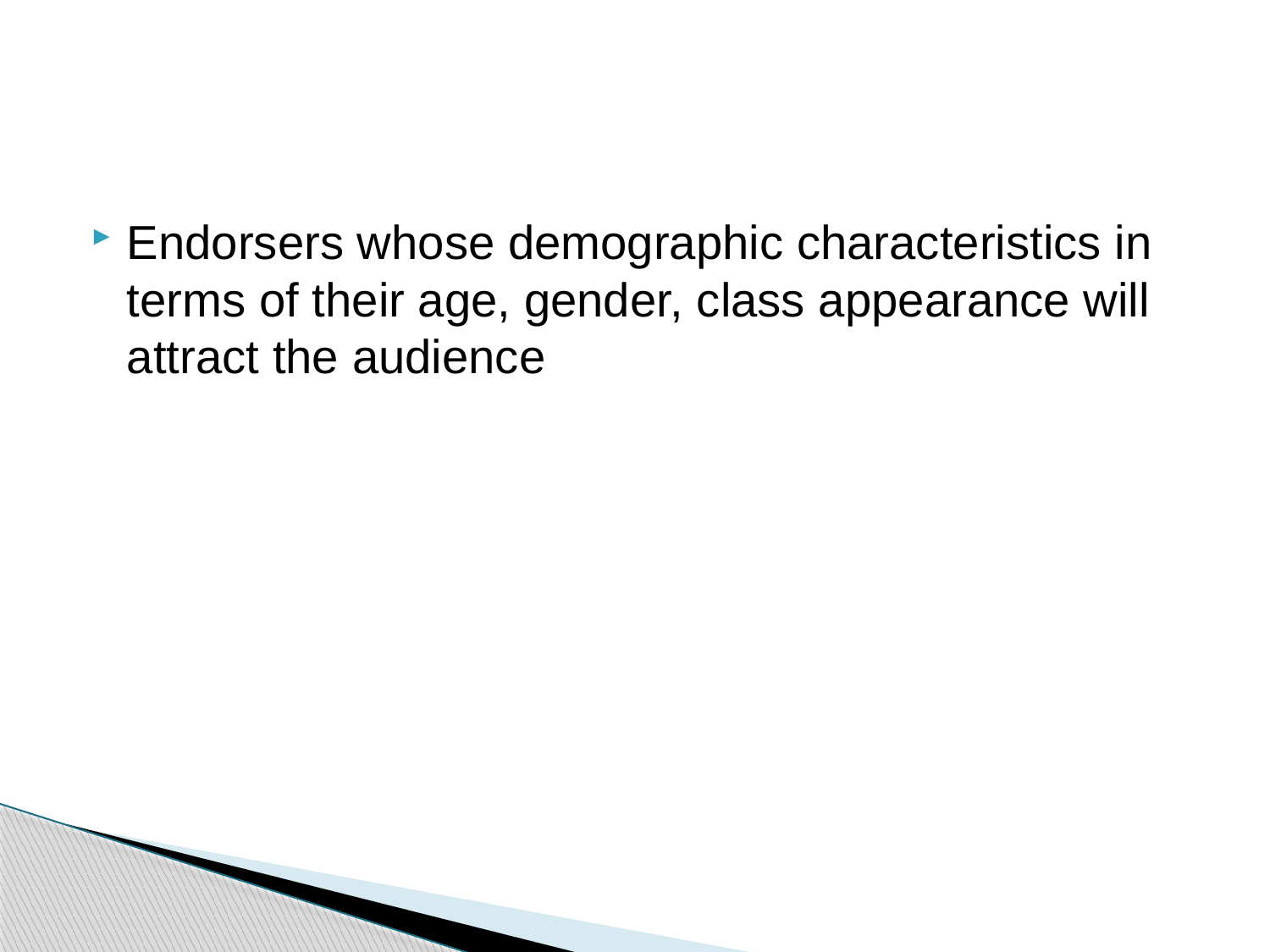

Endorsers whose demographic characteristics in terms of their age, gender, class appearance will attract the audience